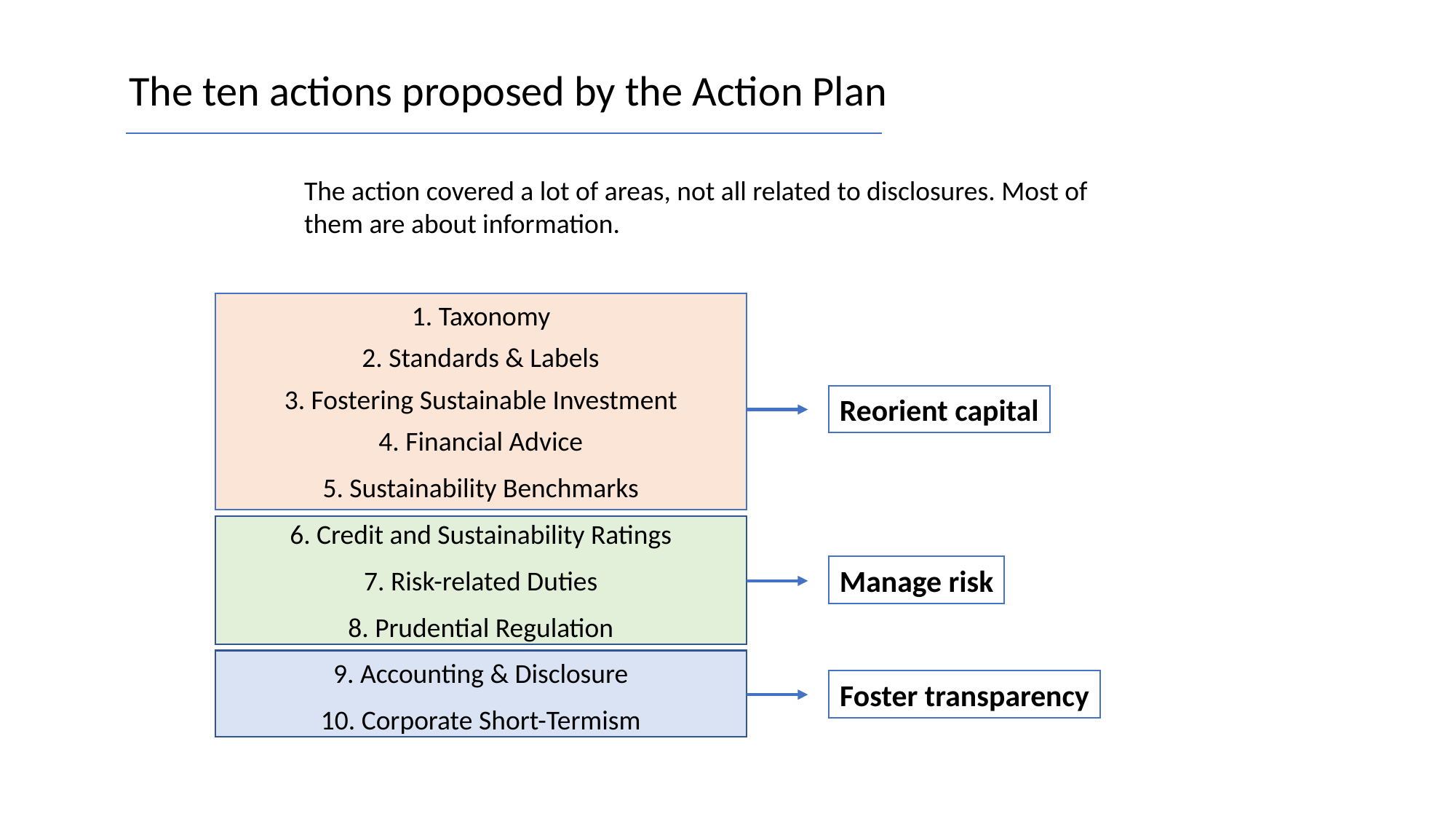

# The ten actions proposed by the Action Plan
The action covered a lot of areas, not all related to disclosures. Most of them are about information.
1. Taxonomy
2. Standards & Labels
3. Fostering Sustainable Investment
4. Financial Advice
5. Sustainability Benchmarks
6. Credit and Sustainability Ratings
7. Risk-related Duties
8. Prudential Regulation
9. Accounting & Disclosure
10. Corporate Short-Termism

Reorient capital

Manage risk

Foster transparency